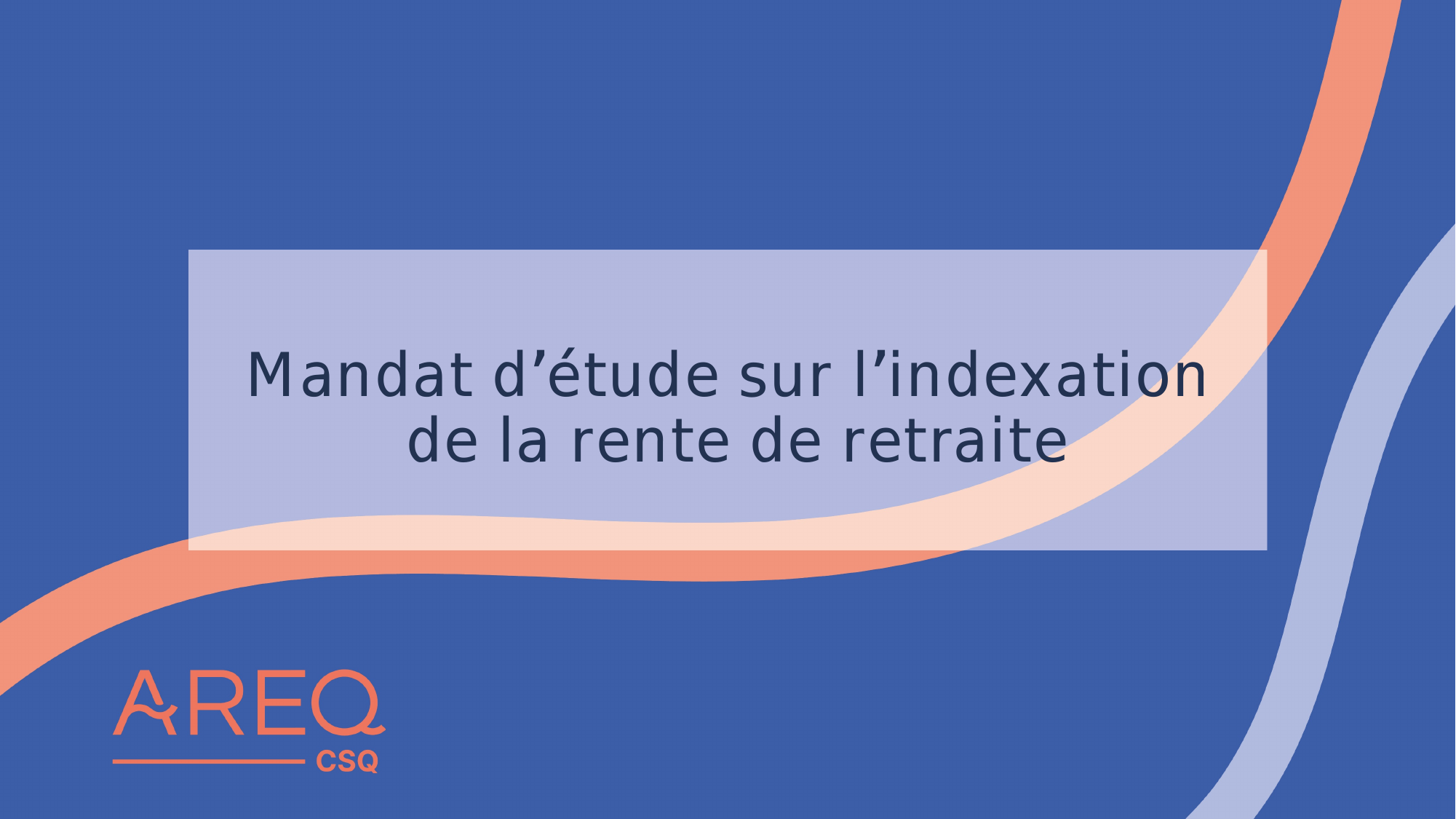

# Mandat d’étude sur l’indexation de la rente de retraite